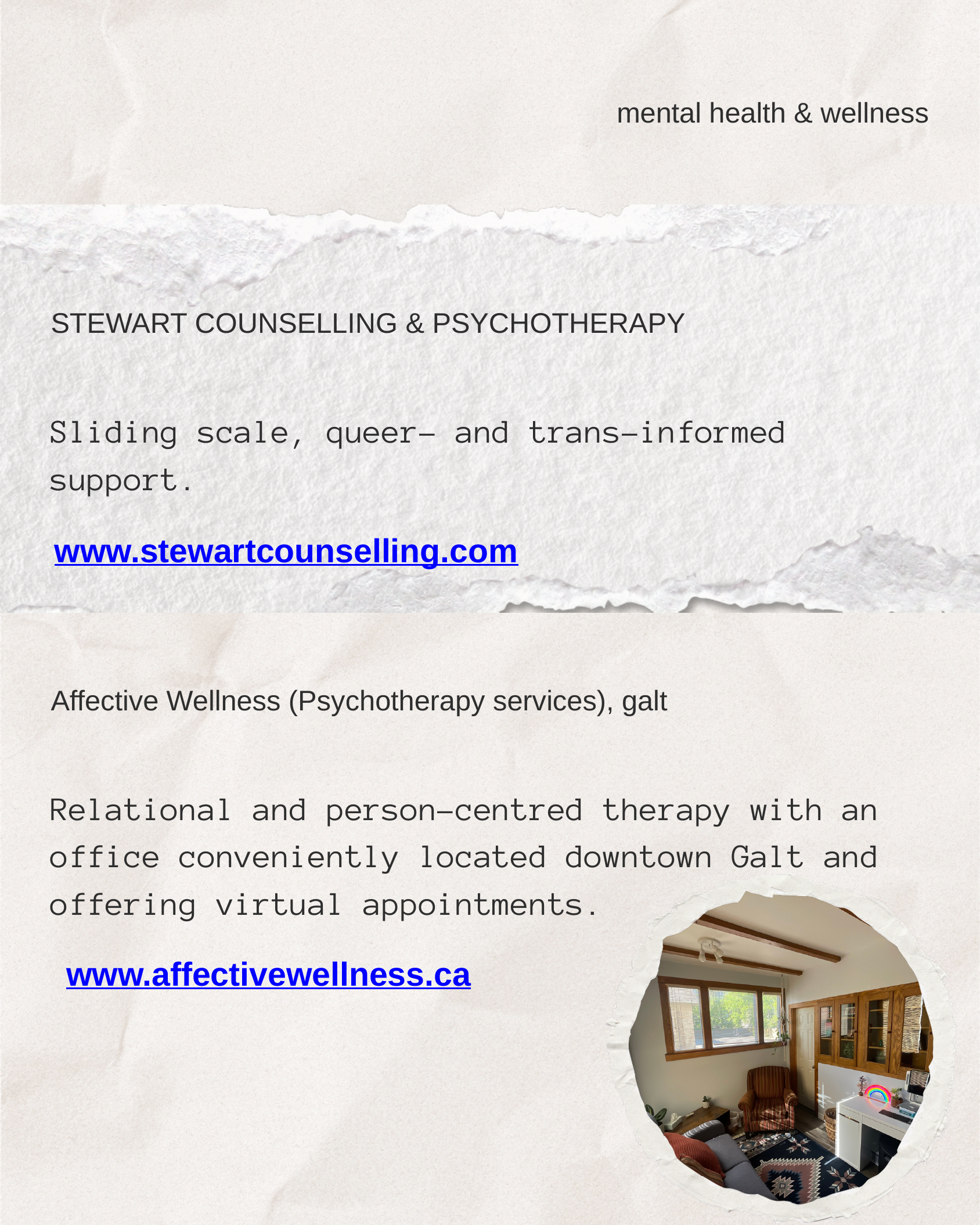

mental health & wellness

STEWART COUNSELLING & PSYCHOTHERAPY
Sliding scale, queer- and trans-informed support.
www.stewartcounselling.com
Affective Wellness (Psychotherapy services), galt
Relational and person-centred therapy with an office conveniently located downtown Galt and offering virtual appointments.

www.affectivewellness.ca